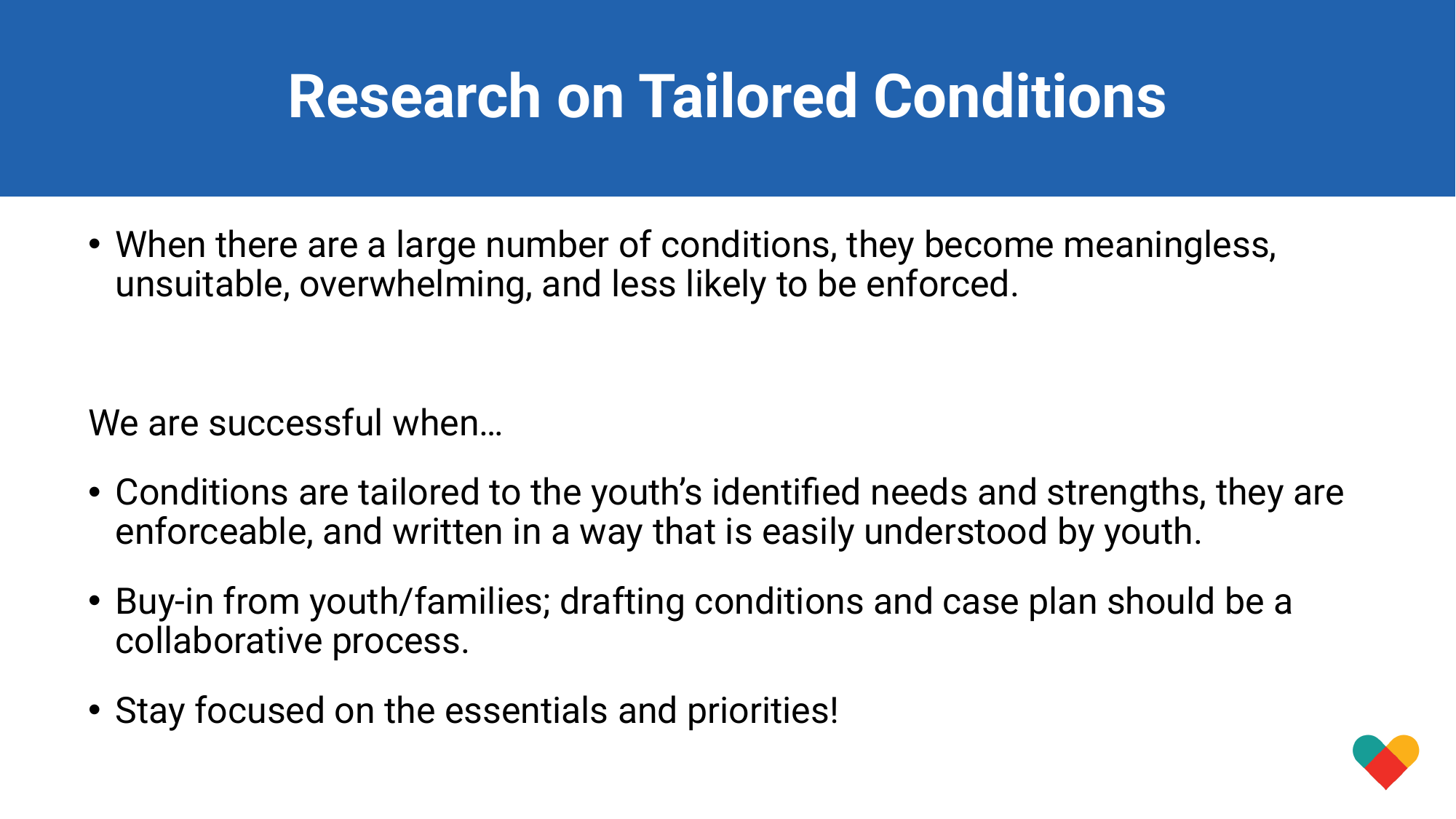

# Research on Tailored Conditions
When there are a large number of conditions, they become meaningless, unsuitable, overwhelming, and less likely to be enforced.

We are successful when…
Conditions are tailored to the youth’s identified needs and strengths, they are enforceable, and written in a way that is easily understood by youth.
Buy-in from youth/families; drafting conditions and case plan should be a collaborative process.
Stay focused on the essentials and priorities!